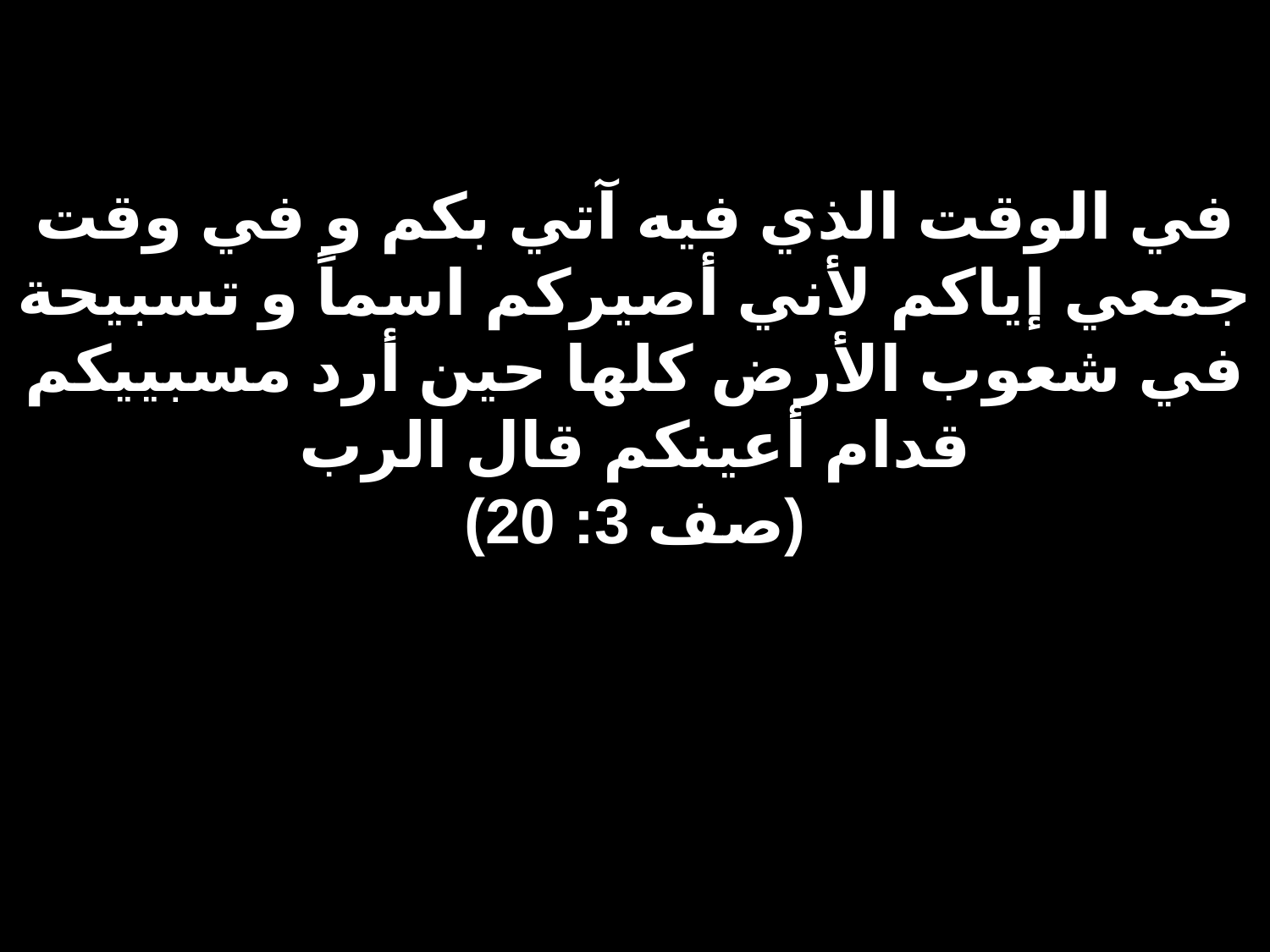

# في الوقت الذي فيه آتي بكم و في وقت جمعي إياكم لأني أصيركم اسماً و تسبيحة في شعوب الأرض كلها حين أرد مسبييكم قدام أعينكم قال الرب (صف 3: 20)